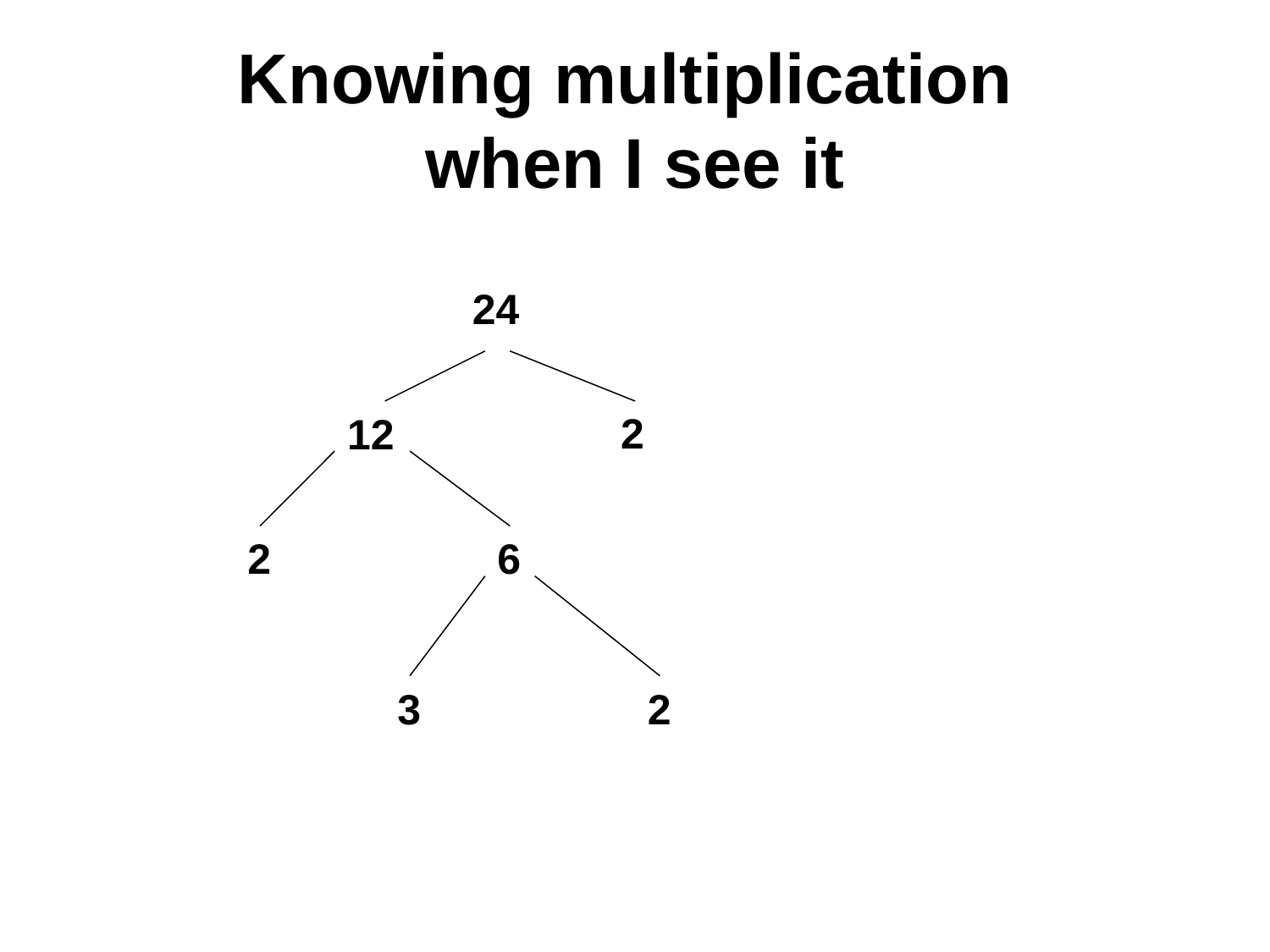

# Knowing multiplication when I see it

24

  2
12

2
6

3
2